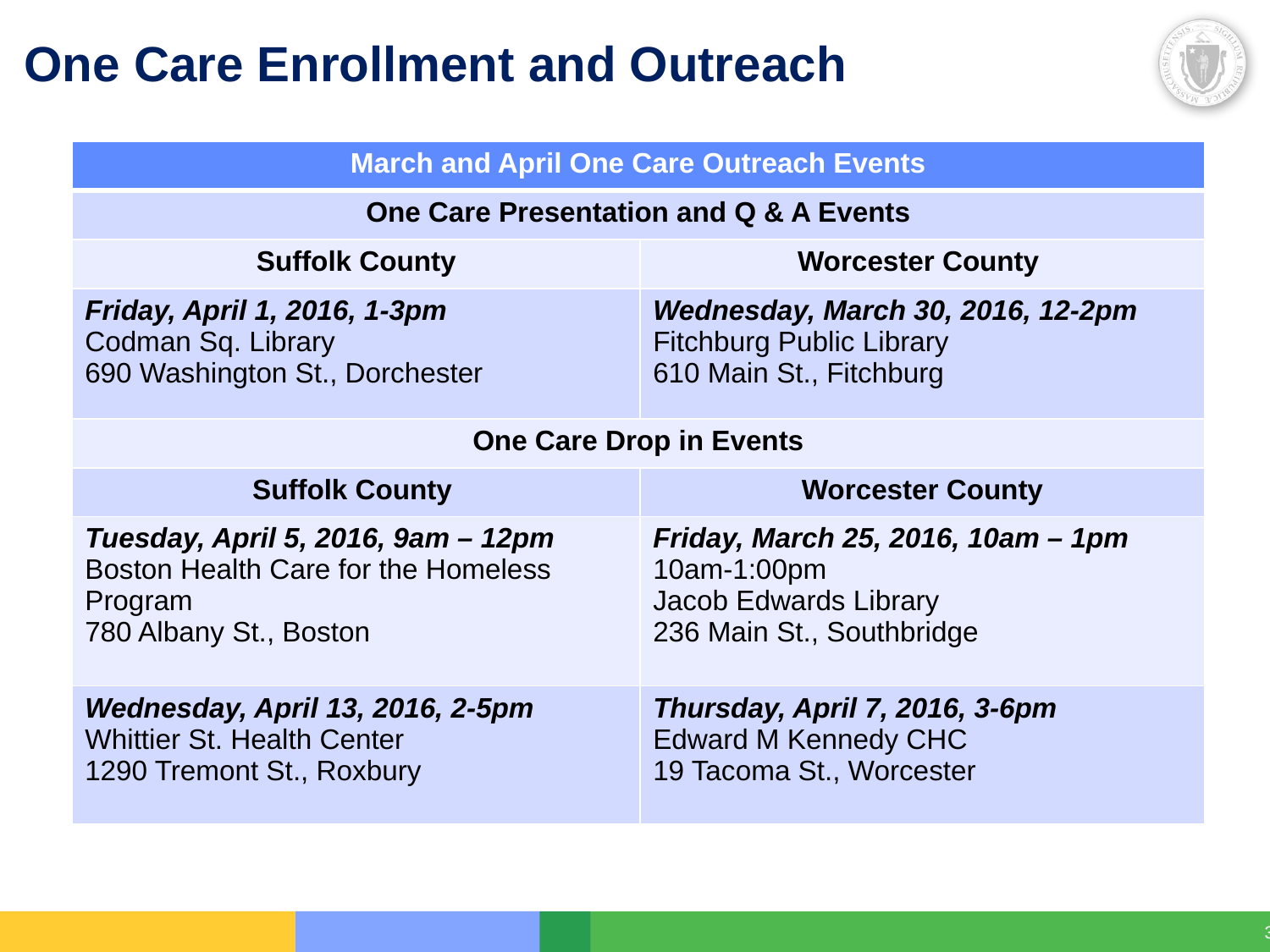

# One Care Enrollment and Outreach
| March and April One Care Outreach Events |  |
| --- | --- |
| One Care Presentation and Q & A Events |  |
| Suffolk County | Worcester County |
| Friday, April 1, 2016, 1-3pm Codman Sq. Library 690 Washington St., Dorchester | Wednesday, March 30, 2016, 12-2pm Fitchburg Public Library 610 Main St., Fitchburg |
| One Care Drop in Events |  |
| Suffolk County | Worcester County |
| Tuesday, April 5, 2016, 9am – 12pm Boston Health Care for the Homeless Program 780 Albany St., Boston | Friday, March 25, 2016, 10am – 1pm 10am-1:00pm Jacob Edwards Library 236 Main St., Southbridge |
| Wednesday, April 13, 2016, 2-5pm Whittier St. Health Center 1290 Tremont St., Roxbury | Thursday, April 7, 2016, 3-6pm Edward M Kennedy CHC 19 Tacoma St., Worcester |